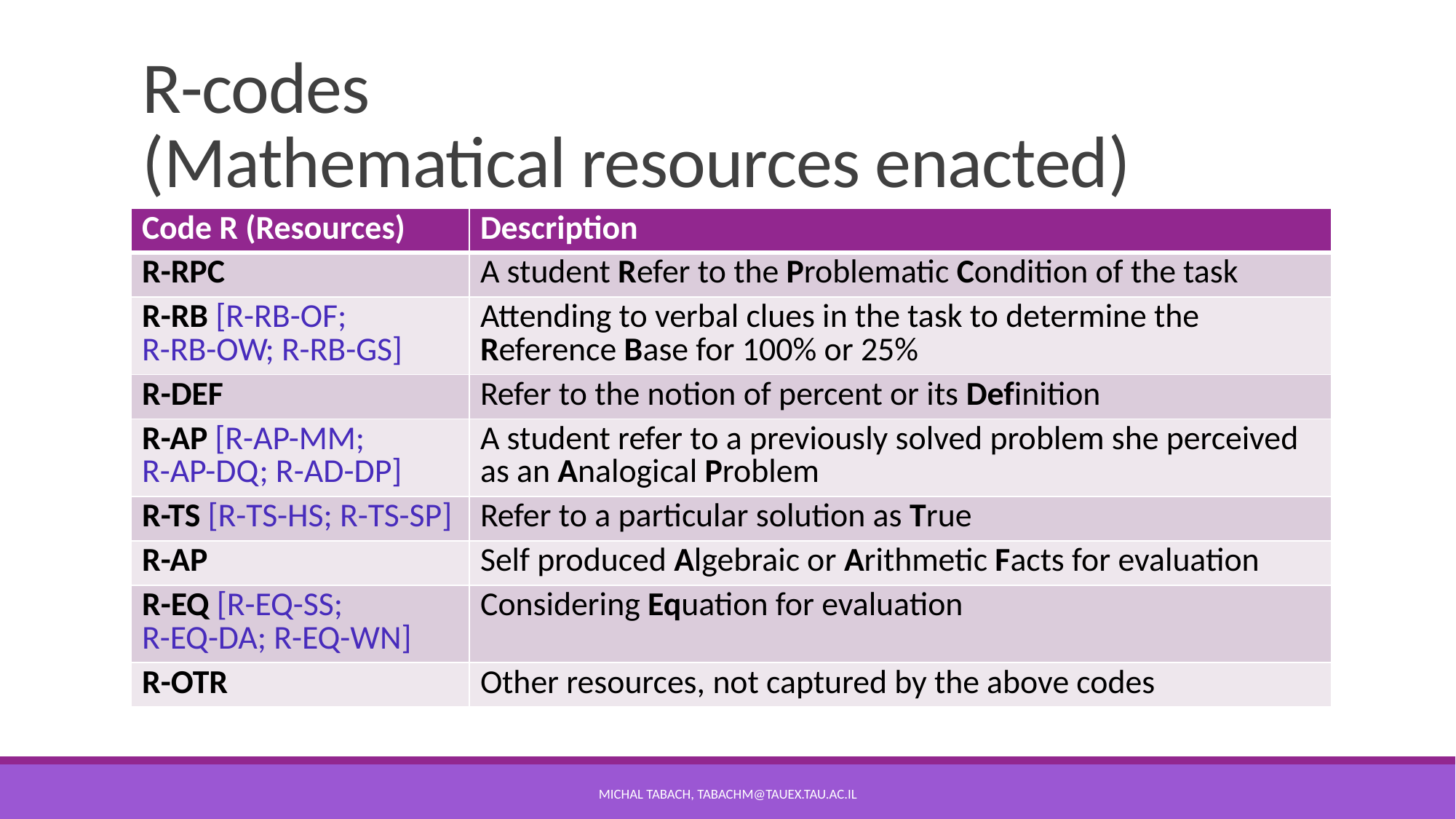

# R-codes (Mathematical resources enacted)
| Code R (Resources) | Description |
| --- | --- |
| R-RPC | A student Refer to the Problematic Condition of the task |
| R-RB [R-RB-OF; R-RB-OW; R-RB-GS] | Attending to verbal clues in the task to determine the Reference Base for 100% or 25% |
| R-DEF | Refer to the notion of percent or its Definition |
| R-AP [R-AP-MM; R-AP-DQ; R-AD-DP] | A student refer to a previously solved problem she perceived as an Analogical Problem |
| R-TS [R-TS-HS; R-TS-SP] | Refer to a particular solution as True |
| R-AP | Self produced Algebraic or Arithmetic Facts for evaluation |
| R-EQ [R-EQ-SS; R-EQ-DA; R-EQ-WN] | Considering Equation for evaluation |
| R-OTR | Other resources, not captured by the above codes |
Michal tabach, TabachM@tauex.tau.ac.il